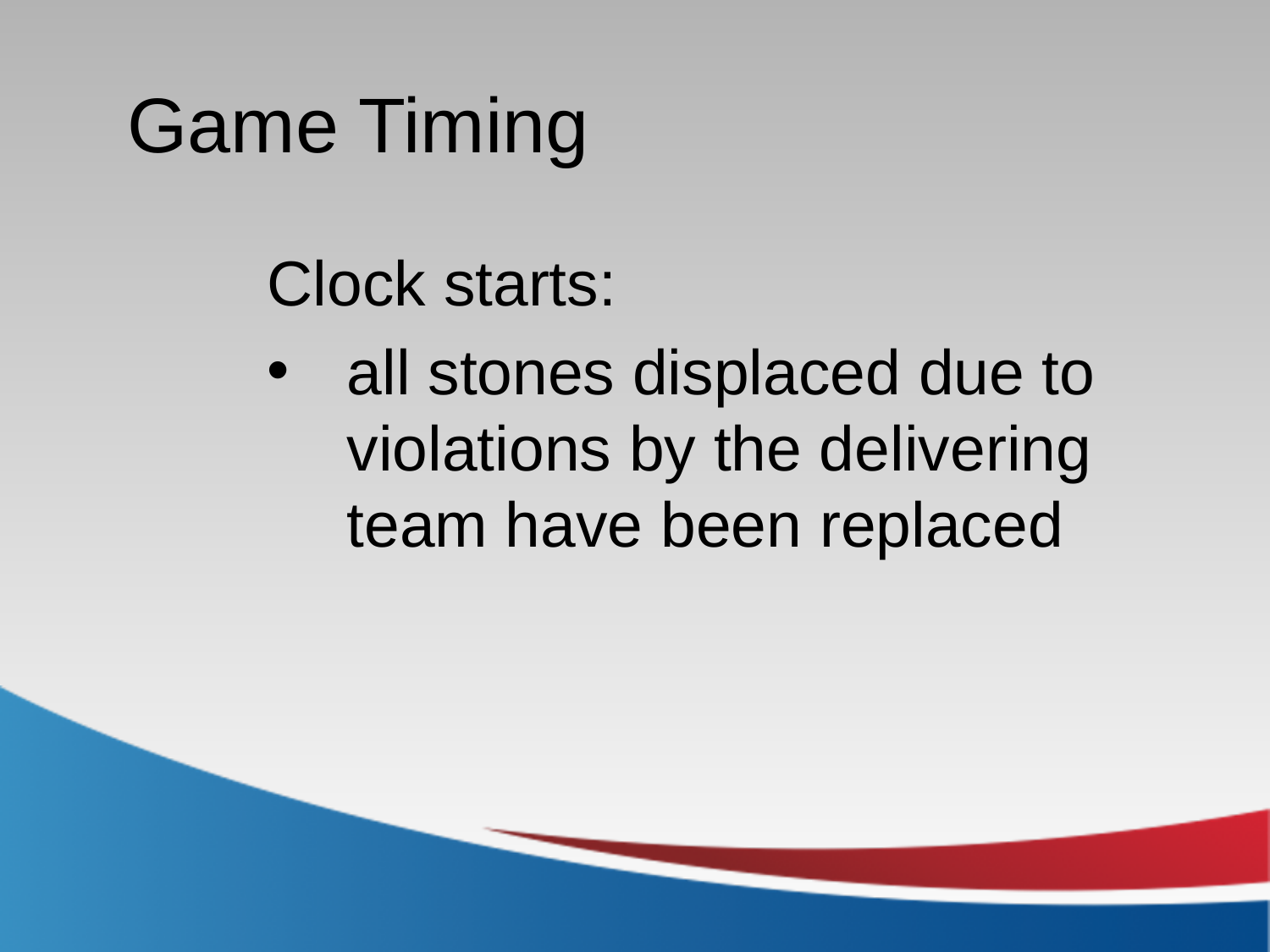

Game Timing
Clock starts:
all stones displaced due to violations by the delivering team have been replaced